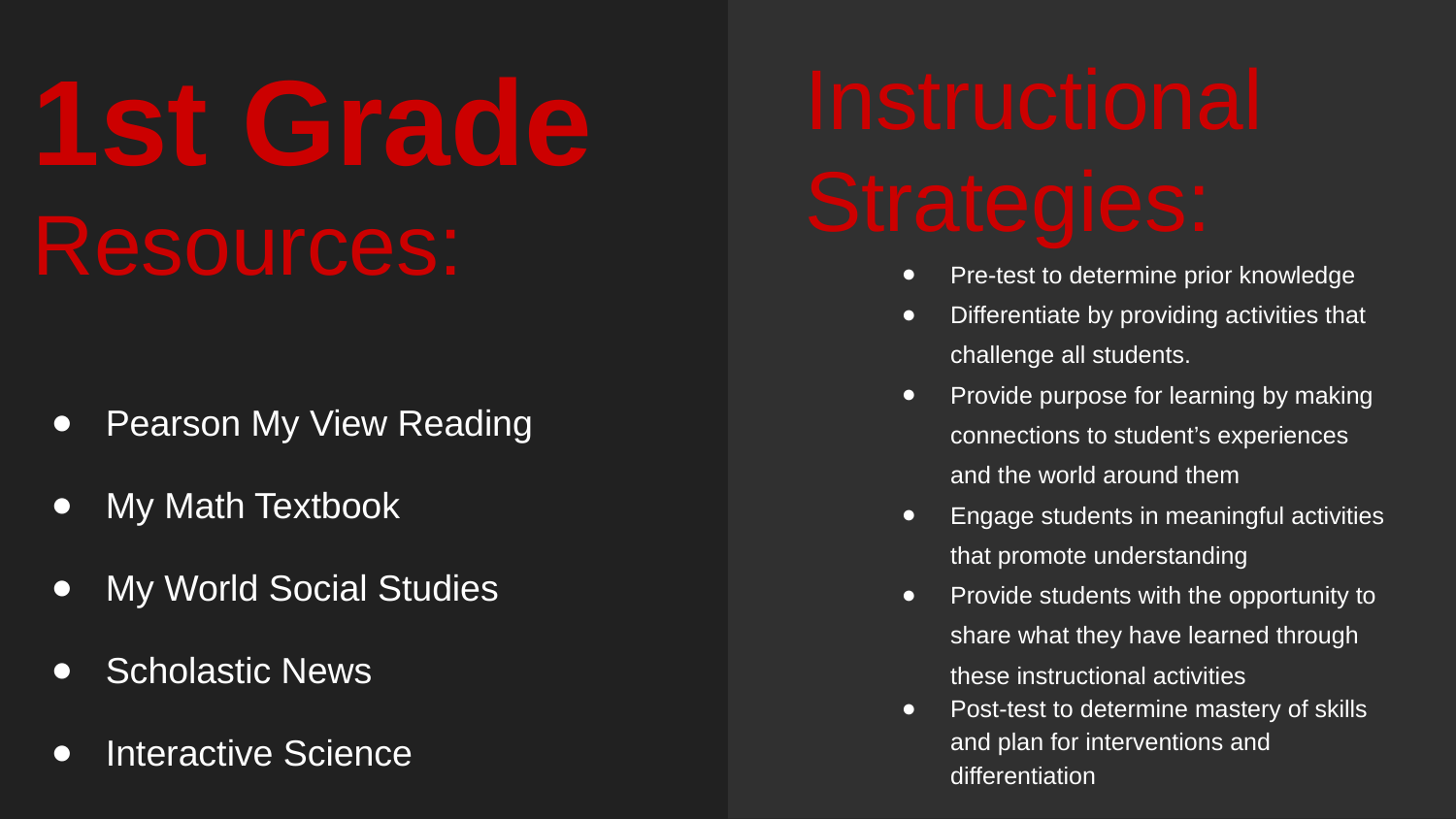

Instructional Strategies:
Pre-test to determine prior knowledge
Differentiate by providing activities that challenge all students.
Provide purpose for learning by making connections to student’s experiences and the world around them
Engage students in meaningful activities that promote understanding
Provide students with the opportunity to share what they have learned through these instructional activities
Post-test to determine mastery of skills and plan for interventions and differentiation

# 1st Grade
Resources:

Pearson My View Reading
My Math Textbook
My World Social Studies
Scholastic News
Interactive Science